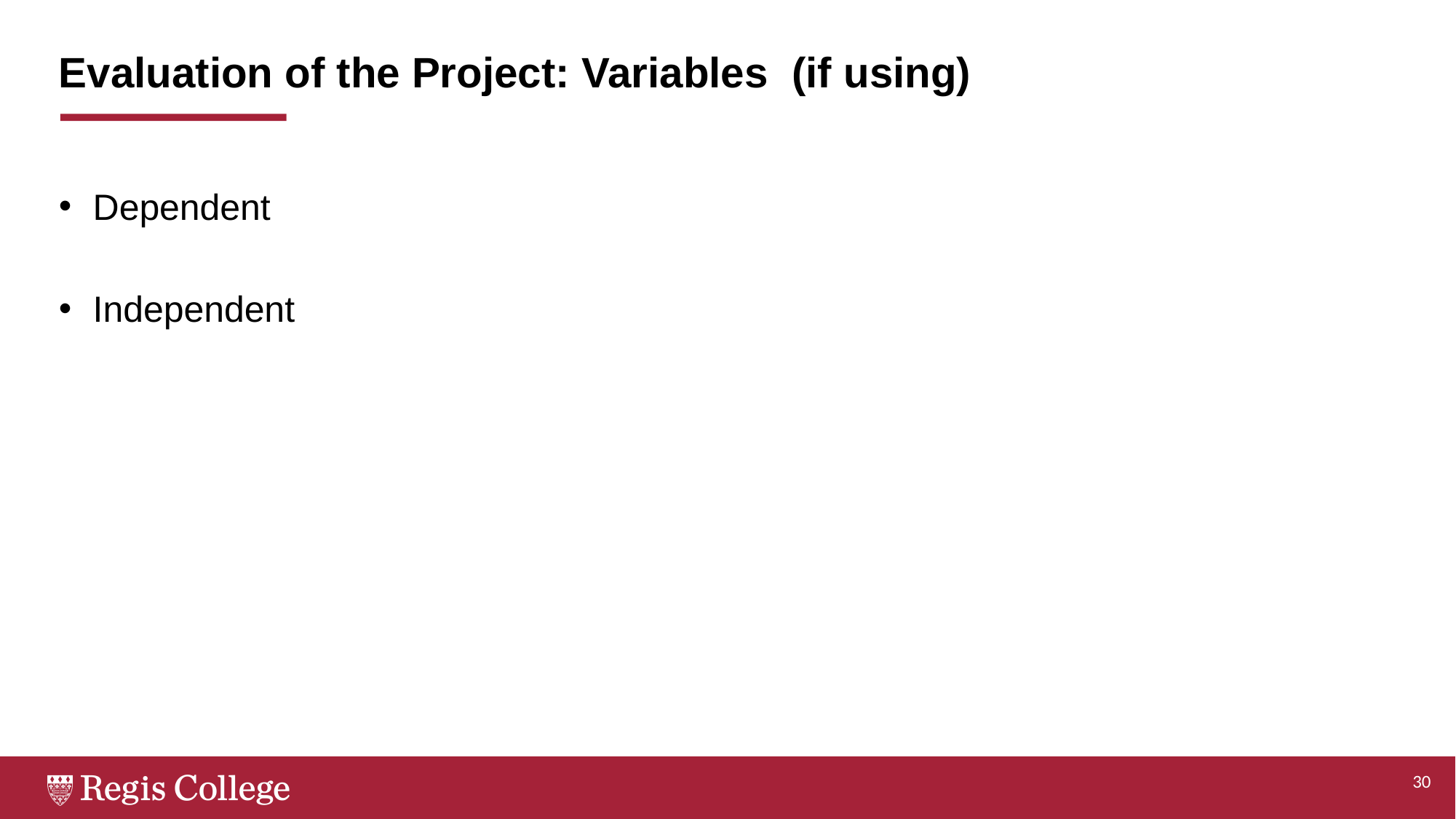

# Evaluation of the Project: Variables  (if using)

Dependent
Independent
30